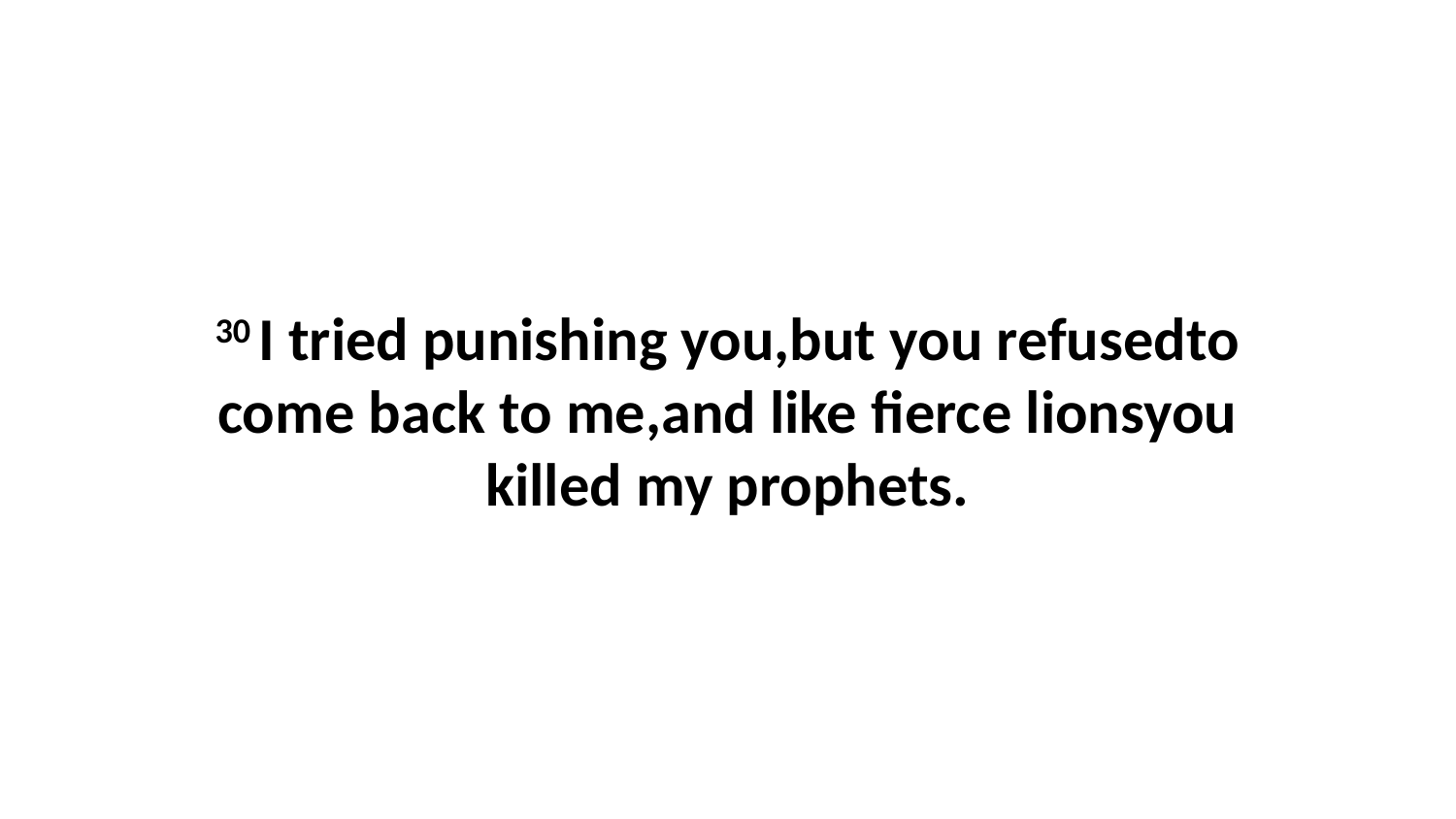

30 I tried punishing you,but you refusedto come back to me,and like fierce lionsyou killed my prophets.